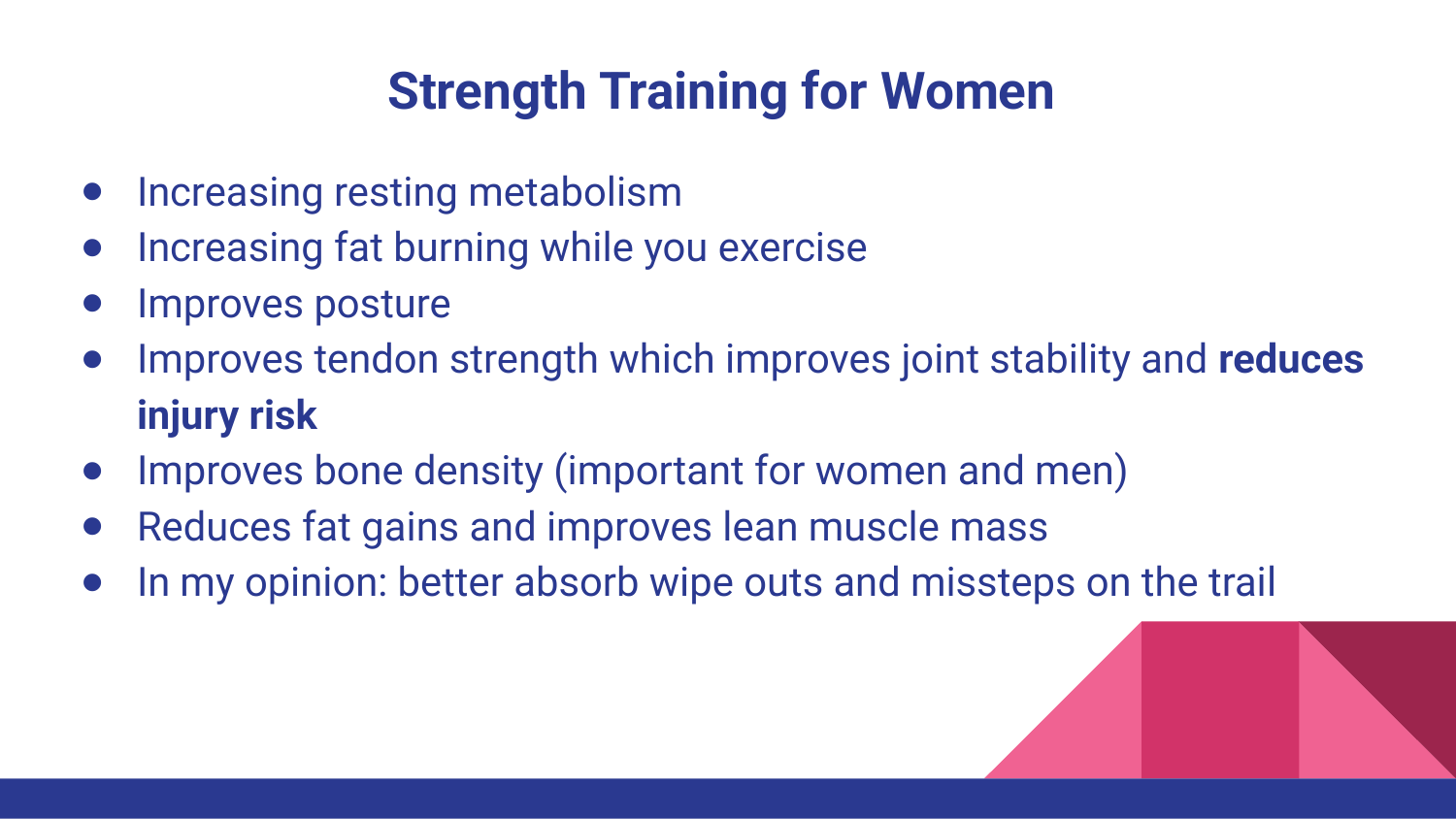

# Strength Training for Women
Increasing resting metabolism
Increasing fat burning while you exercise
Improves posture
Improves tendon strength which improves joint stability and reduces injury risk
Improves bone density (important for women and men)
Reduces fat gains and improves lean muscle mass
In my opinion: better absorb wipe outs and missteps on the trail